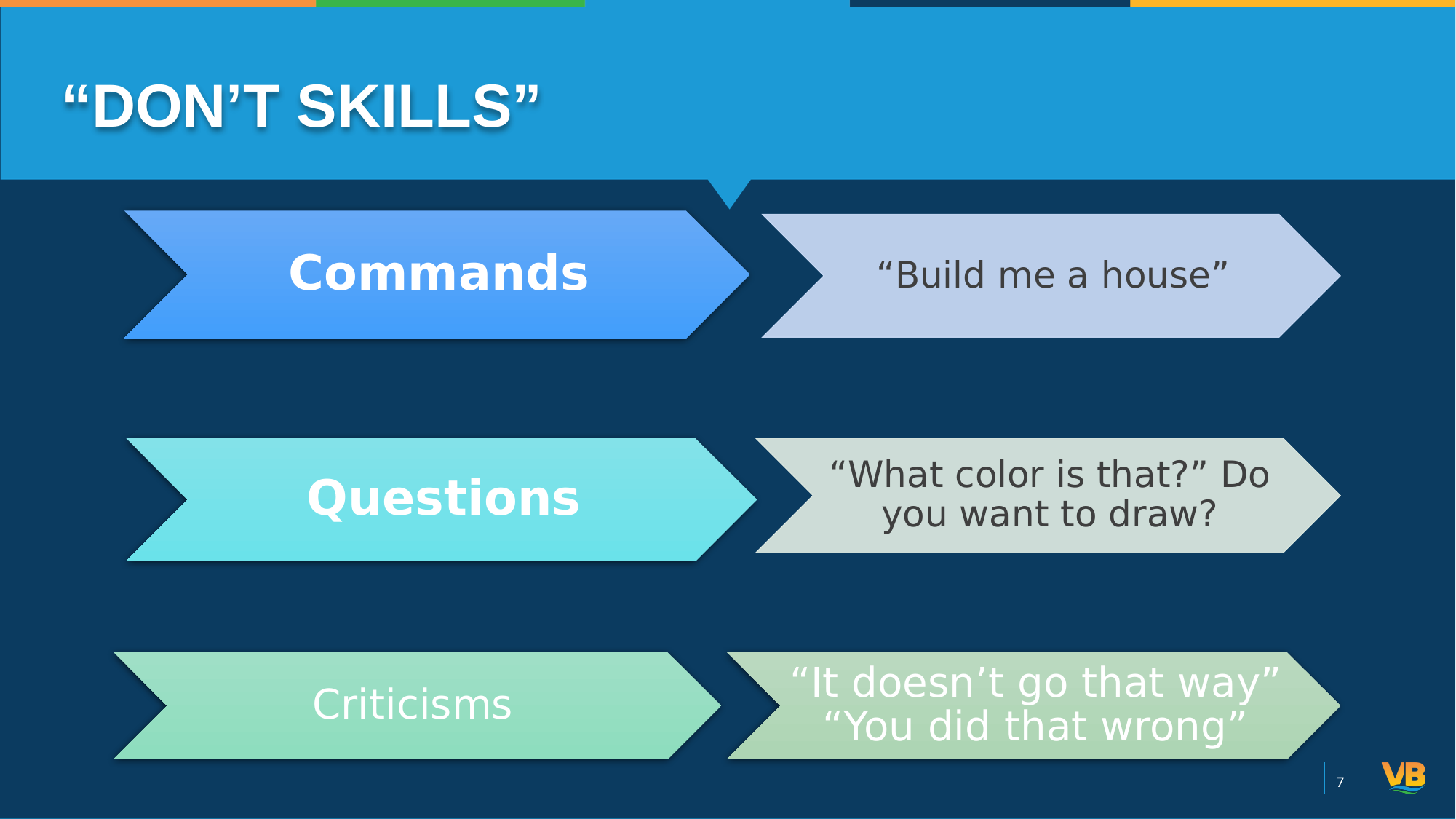

“don’t skills”
Commands
“Build me a house”
Questions
“What color is that?” Do you want to draw?
Criticisms
“It doesn’t go that way” “You did that wrong”
7